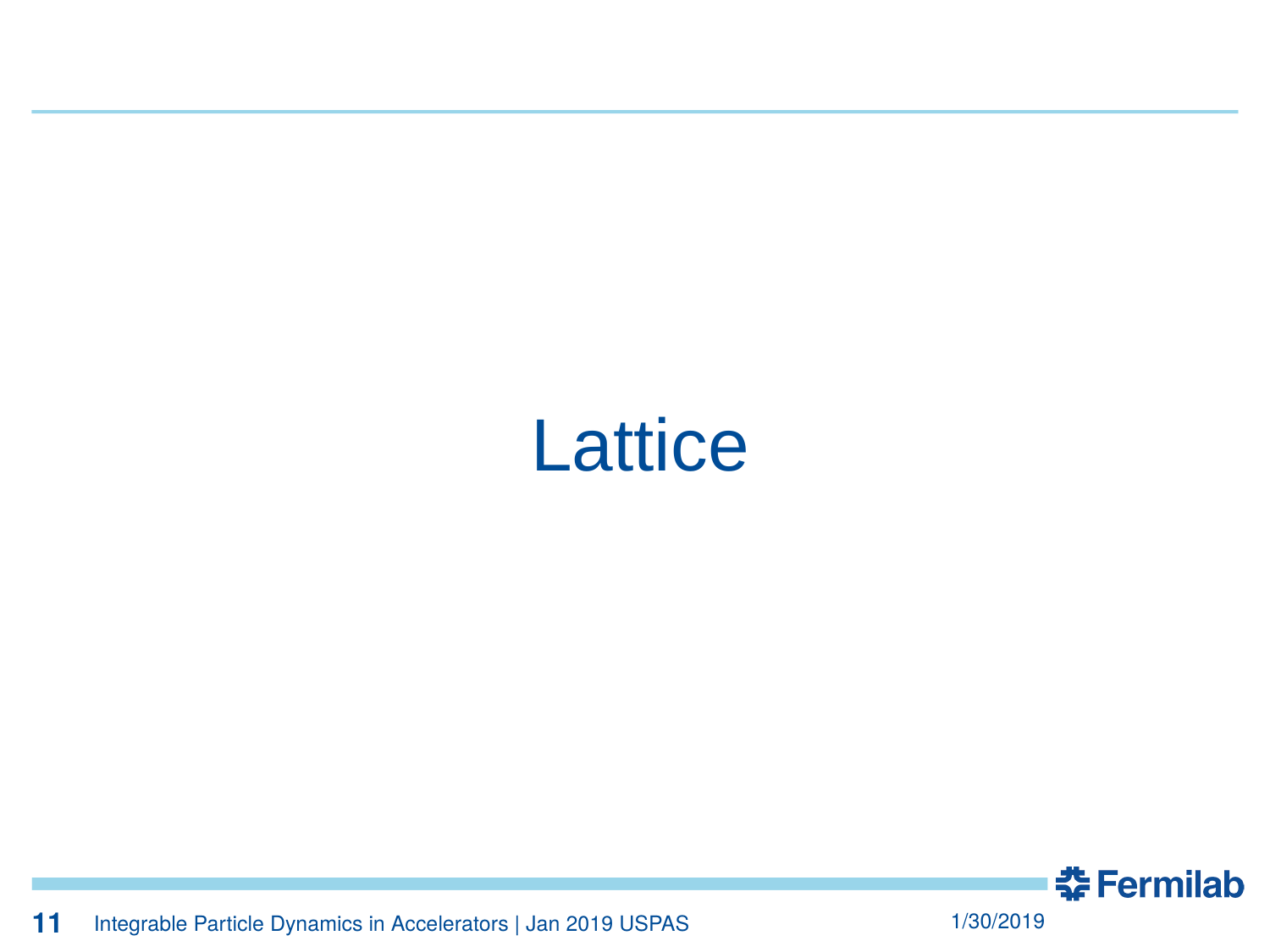

11
11
Lattice
11
1/30/2019
Integrable Particle Dynamics in Accelerators | Jan 2019 USPAS